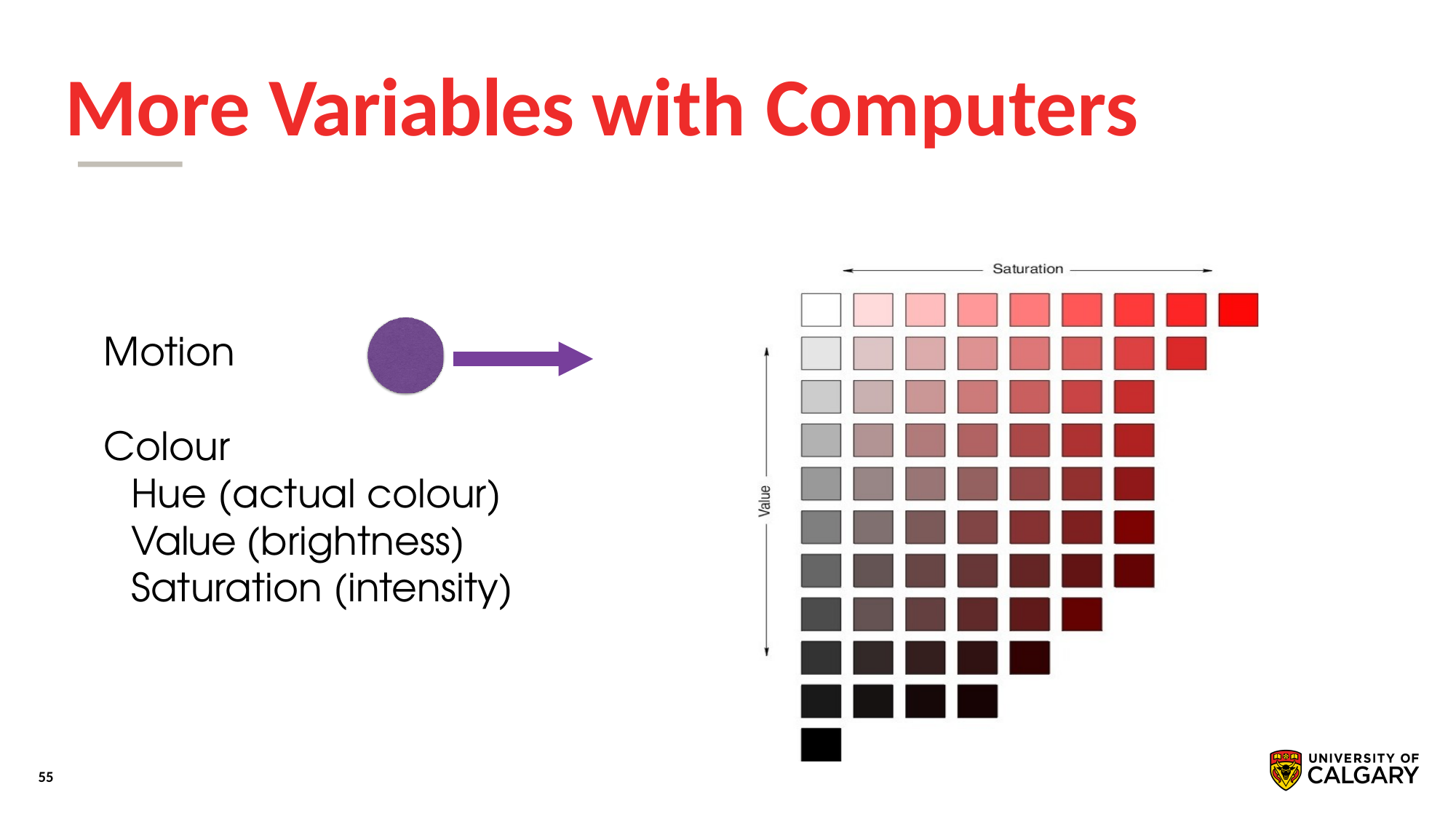

# More Variables with Computers

Motion

Colour
Hue (actual colour)  Value (brightness)  Saturation (intensity)